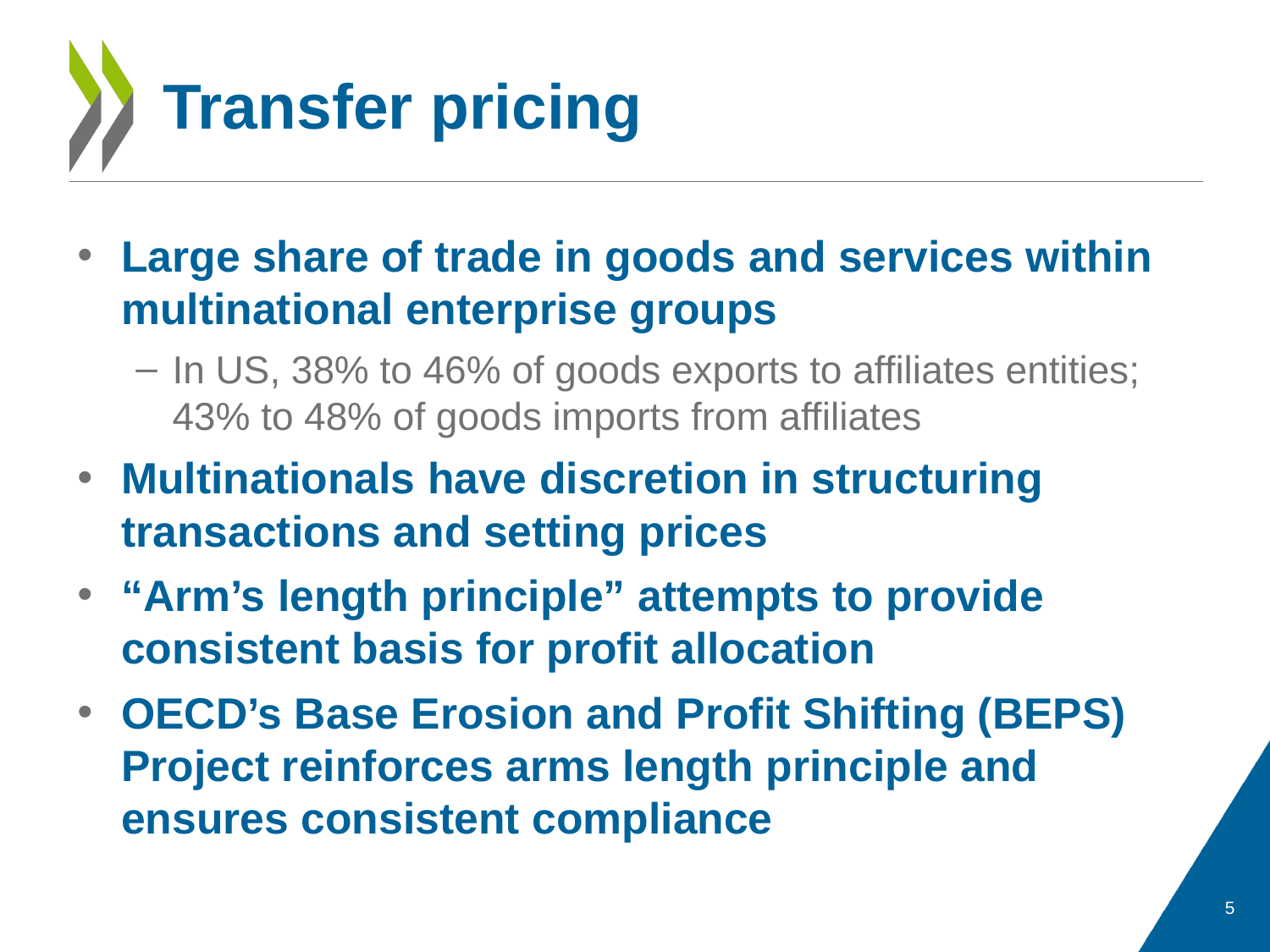

# Transfer pricing
Large share of trade in goods and services within multinational enterprise groups
In US, 38% to 46% of goods exports to affiliates entities; 43% to 48% of goods imports from affiliates
Multinationals have discretion in structuring transactions and setting prices
“Arm’s length principle” attempts to provide consistent basis for profit allocation
OECD’s Base Erosion and Profit Shifting (BEPS) Project reinforces arms length principle and ensures consistent compliance

5